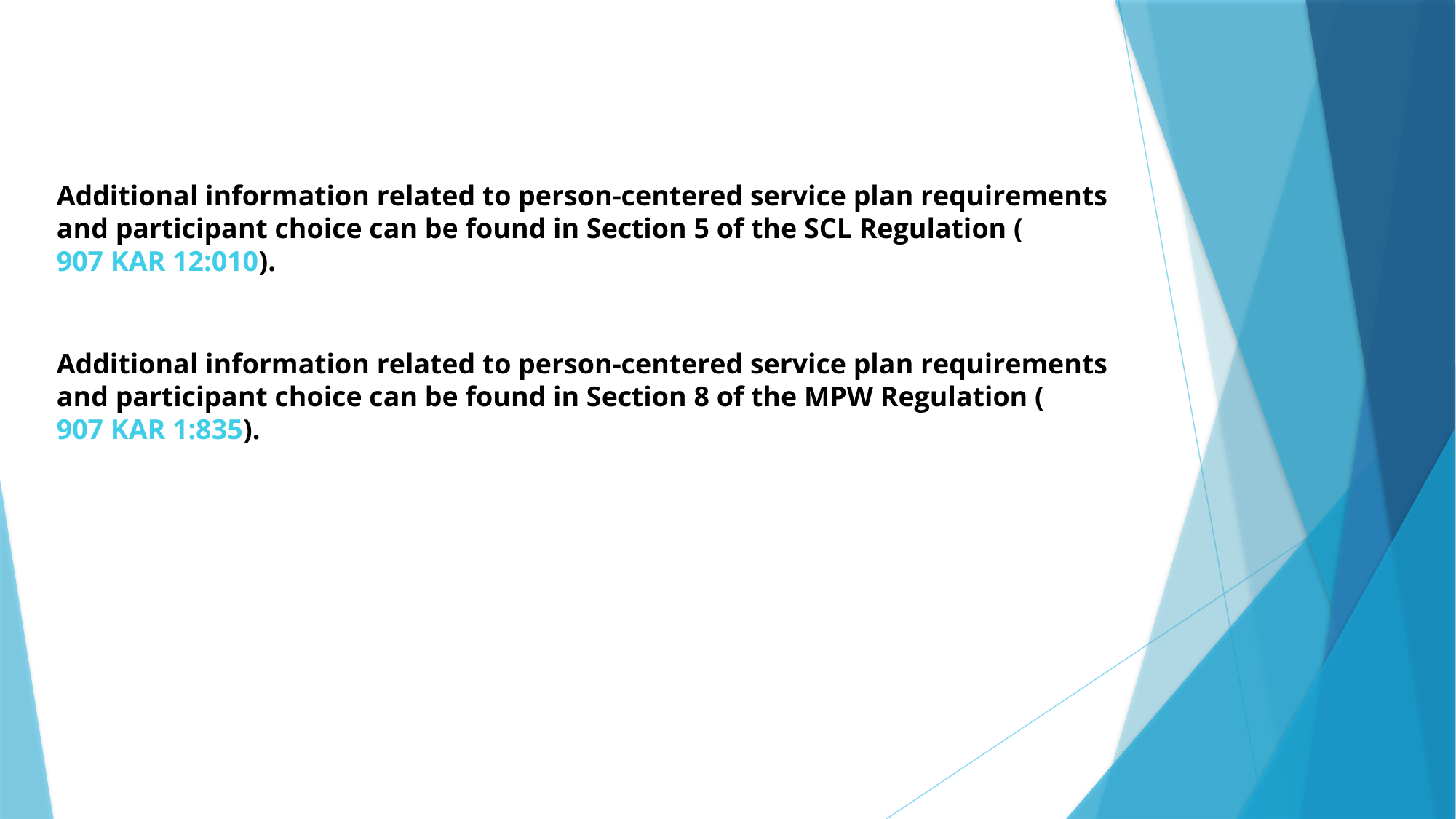

Additional information related to person-centered service plan requirements and participant choice can be found in Section 5 of the SCL Regulation (907 KAR 12:010).

Additional information related to person-centered service plan requirements and participant choice can be found in Section 8 of the MPW Regulation (907 KAR 1:835).